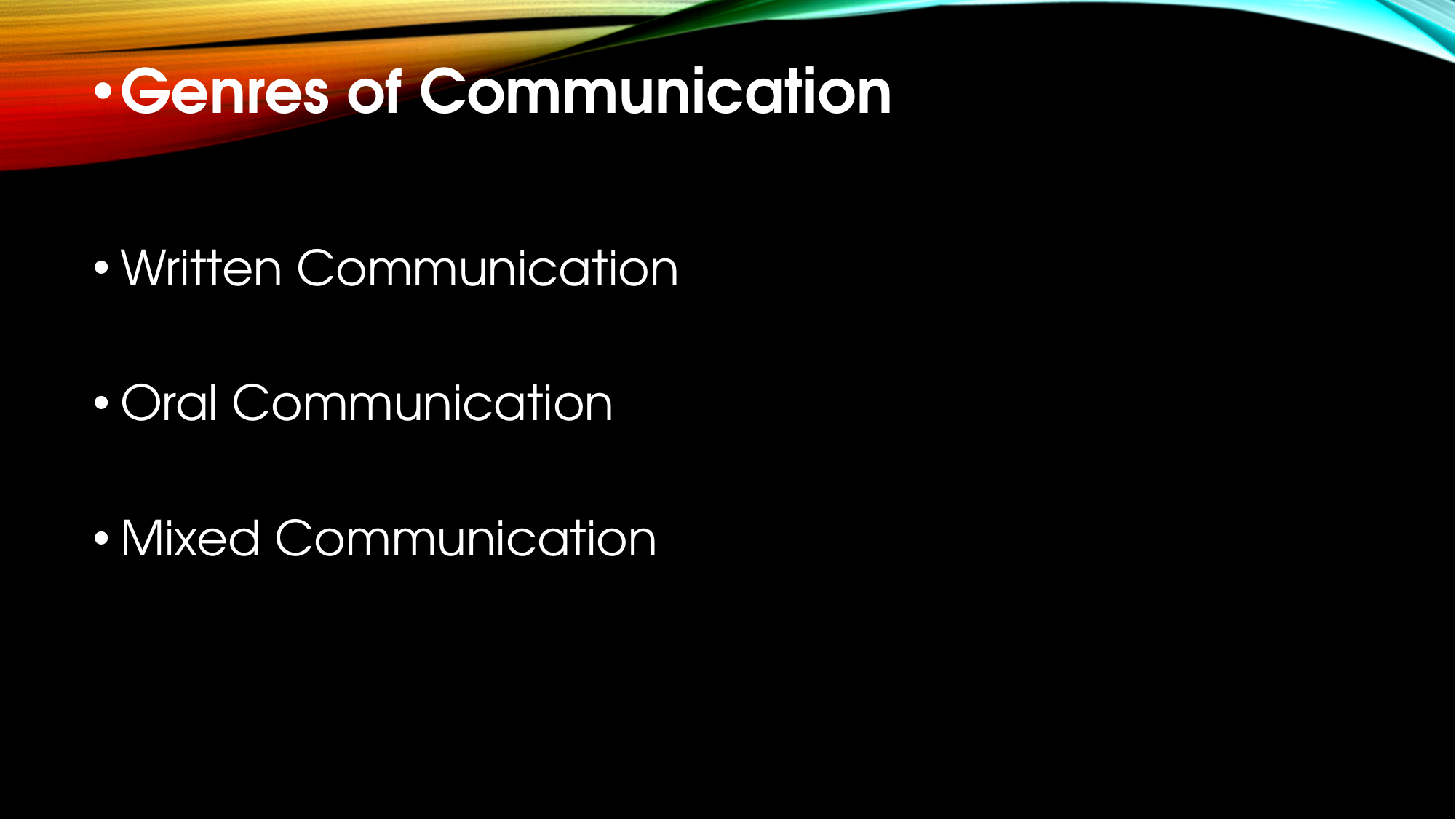

Genres of Communication

Written Communication

Oral Communication

Mixed Communication